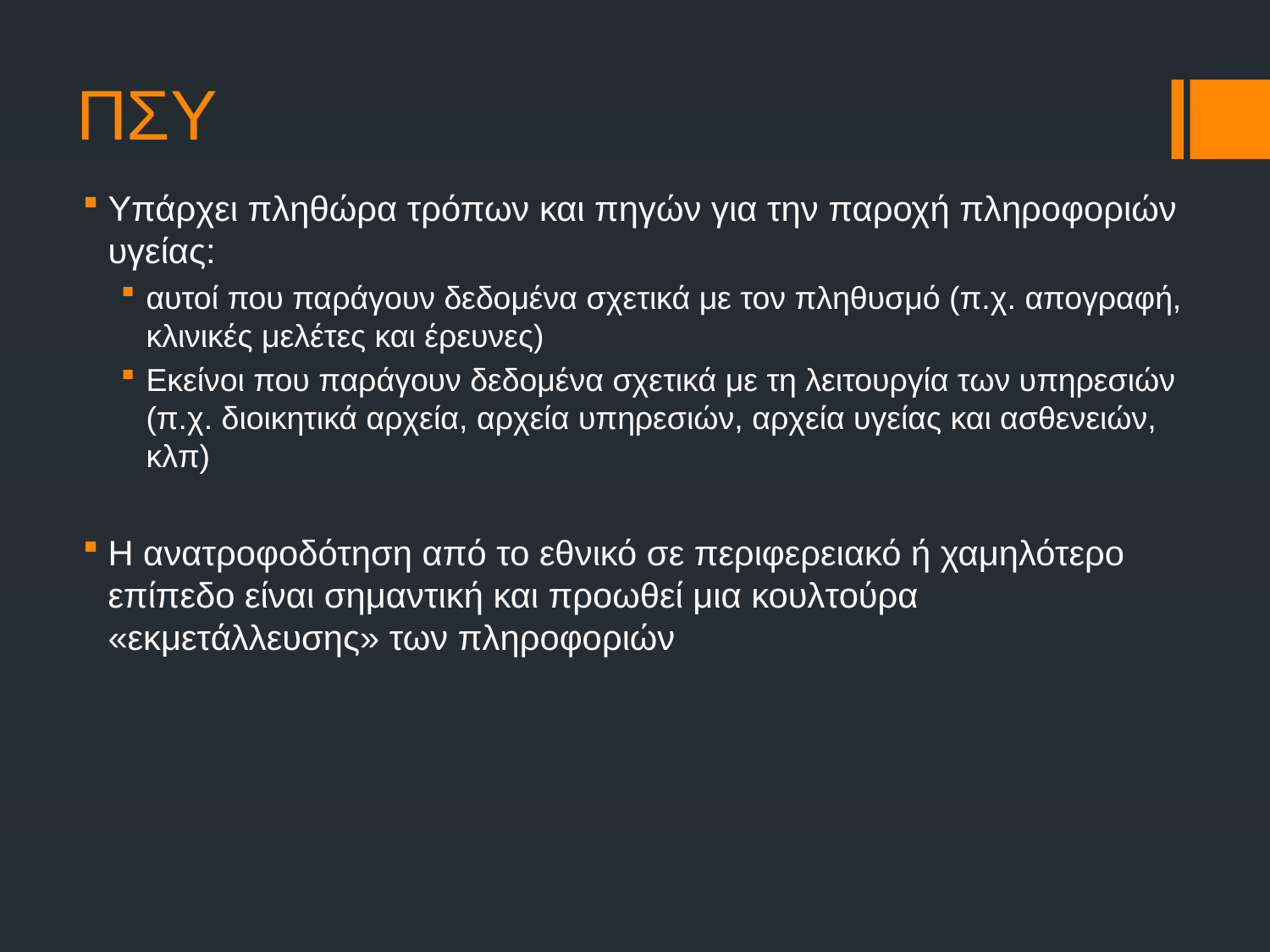

# ΠΣΥ
Υπάρχει πληθώρα τρόπων και πηγών για την παροχή πληροφοριών υγείας:
αυτοί που παράγουν δεδομένα σχετικά με τον πληθυσμό (π.χ. απογραφή, κλινικές μελέτες και έρευνες)
Εκείνοι που παράγουν δεδομένα σχετικά με τη λειτουργία των υπηρεσιών (π.χ. διοικητικά αρχεία, αρχεία υπηρεσιών, αρχεία υγείας και ασθενειών, κλπ)

Η ανατροφοδότηση από το εθνικό σε περιφερειακό ή χαμηλότερο επίπεδο είναι σημαντική και προωθεί μια κουλτούρα «εκμετάλλευσης» των πληροφοριών